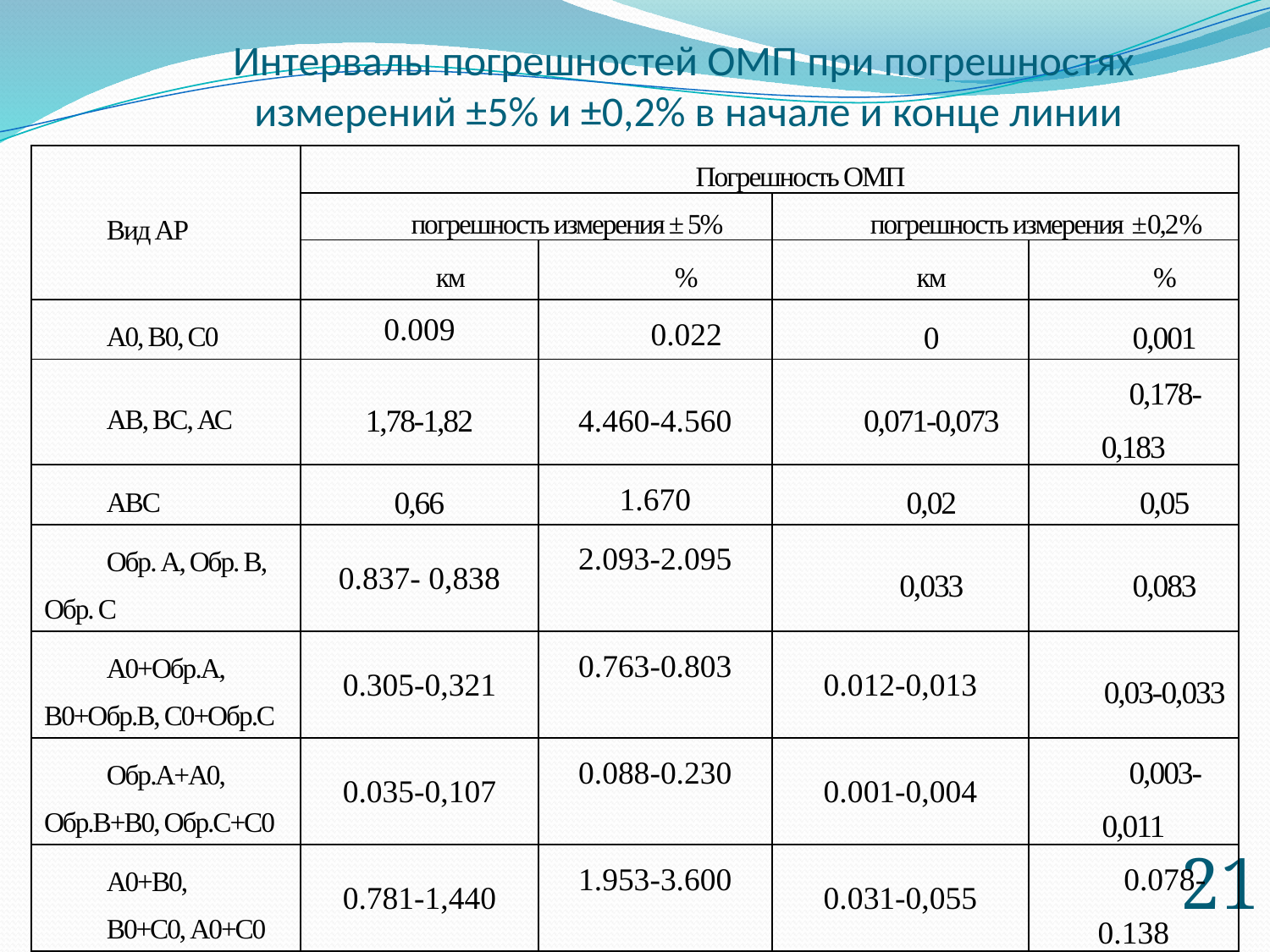

Интервалы погрешностей ОМП при погрешностях
измерений ±5% и ±0,2% в начале и конце линии
| Вид АР | Погрешность ОМП |  |  |  |
| --- | --- | --- | --- | --- |
|  | погрешность измерения ± 5% |  | погрешность измерения ±0,2% |  |
|  | км | % | км | % |
| А0, В0, С0 | 0.009 | 0.022 | 0 | 0,001 |
| АВ, ВС, АС | 1,78-1,82 | 4.460-4.560 | 0,071-0,073 | 0,178-0,183 |
| АВС | 0,66 | 1.670 | 0,02 | 0,05 |
| Обр. А, Обр. В, Обр. С | 0.837- 0,838 | 2.093-2.095 | 0,033 | 0,083 |
| А0+Обр.А, В0+Обр.В, С0+Обр.С | 0.305-0,321 | 0.763-0.803 | 0.012-0,013 | 0,03-0,033 |
| Обр.А+А0, Обр.В+В0, Обр.С+С0 | 0.035-0,107 | 0.088-0.230 | 0.001-0,004 | 0,003-0,011 |
| А0+В0, В0+С0, А0+С0 | 0.781-1,440 | 1.953-3.600 | 0.031-0,055 | 0.078-0.138 |
21